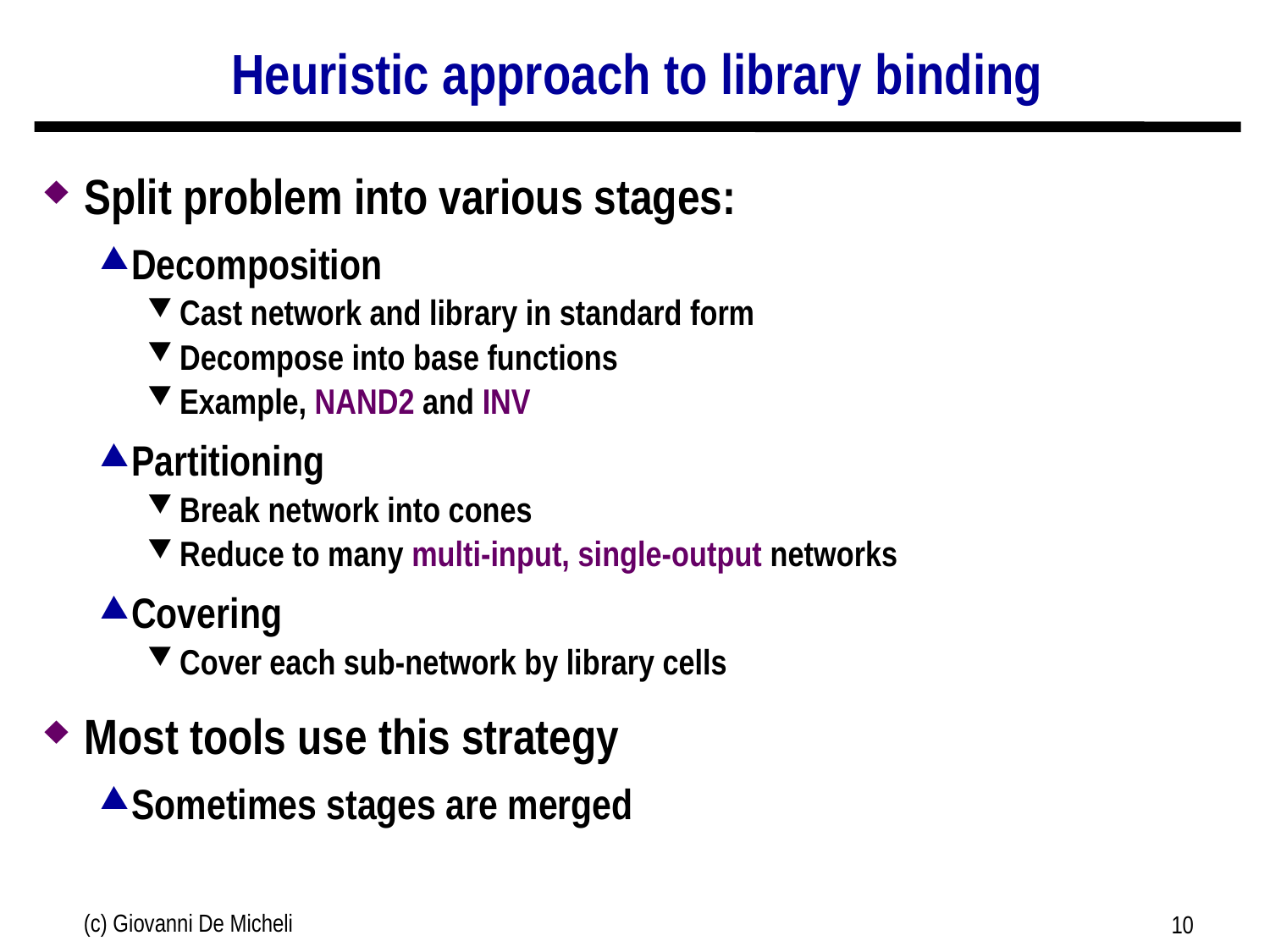

# Heuristic approach to library binding
Split problem into various stages:
Decomposition
Cast network and library in standard form
Decompose into base functions
Example, NAND2 and INV
Partitioning
Break network into cones
Reduce to many multi-input, single-output networks
Covering
Cover each sub-network by library cells
Most tools use this strategy
Sometimes stages are merged
(c) Giovanni De Micheli
10